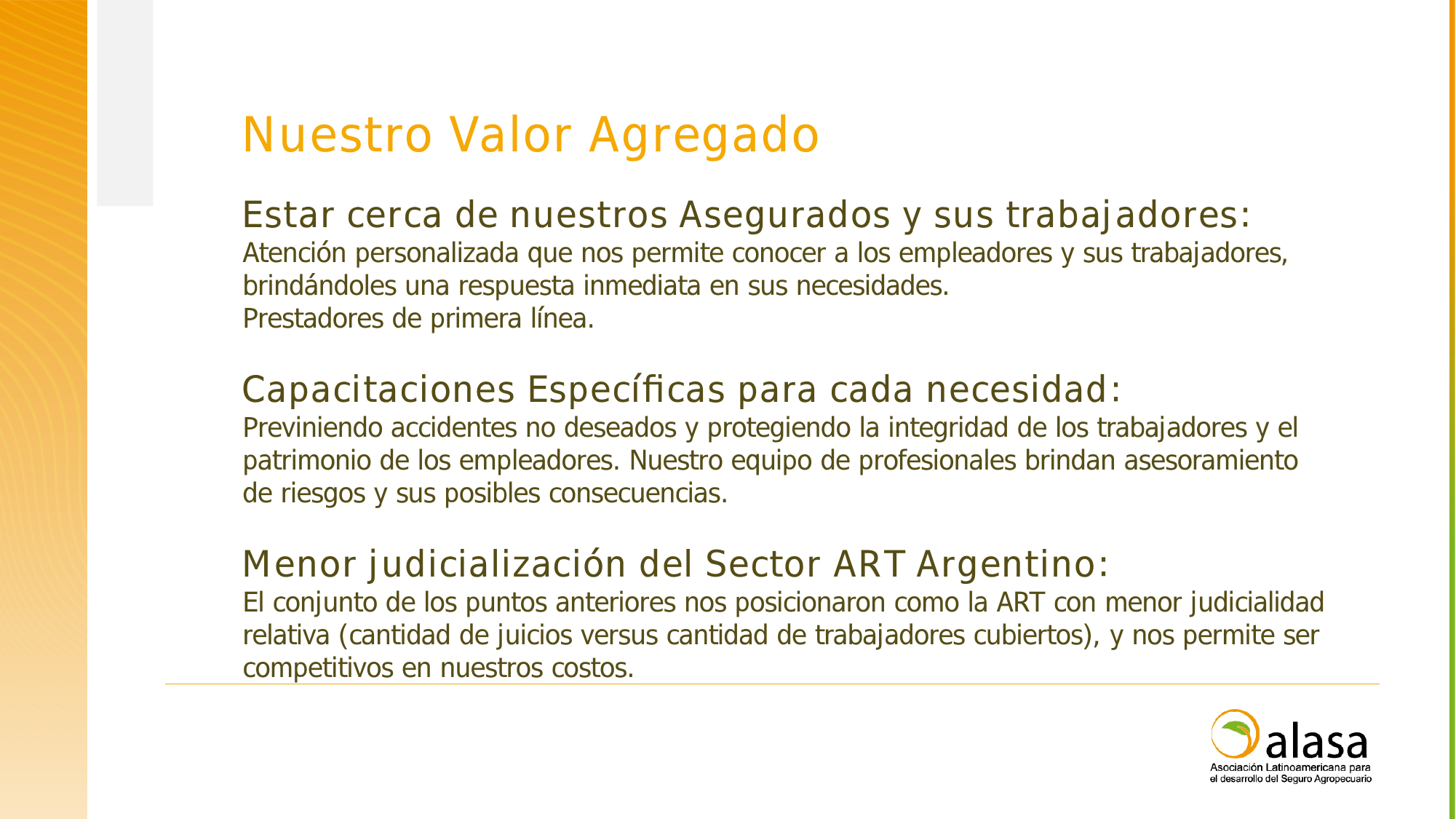

Nuestro Valor Agregado
Estar cerca de nuestros Asegurados y sus trabajadores:
Atención personalizada que nos permite conocer a los empleadores y sus trabajadores, brindándoles una respuesta inmediata en sus necesidades.
Prestadores de primera línea.

Capacitaciones Específicas para cada necesidad:
Previniendo accidentes no deseados y protegiendo la integridad de los trabajadores y el patrimonio de los empleadores. Nuestro equipo de profesionales brindan asesoramiento de riesgos y sus posibles consecuencias.

Menor judicialización del Sector ART Argentino:
El conjunto de los puntos anteriores nos posicionaron como la ART con menor judicialidad relativa (cantidad de juicios versus cantidad de trabajadores cubiertos), y nos permite ser competitivos en nuestros costos.